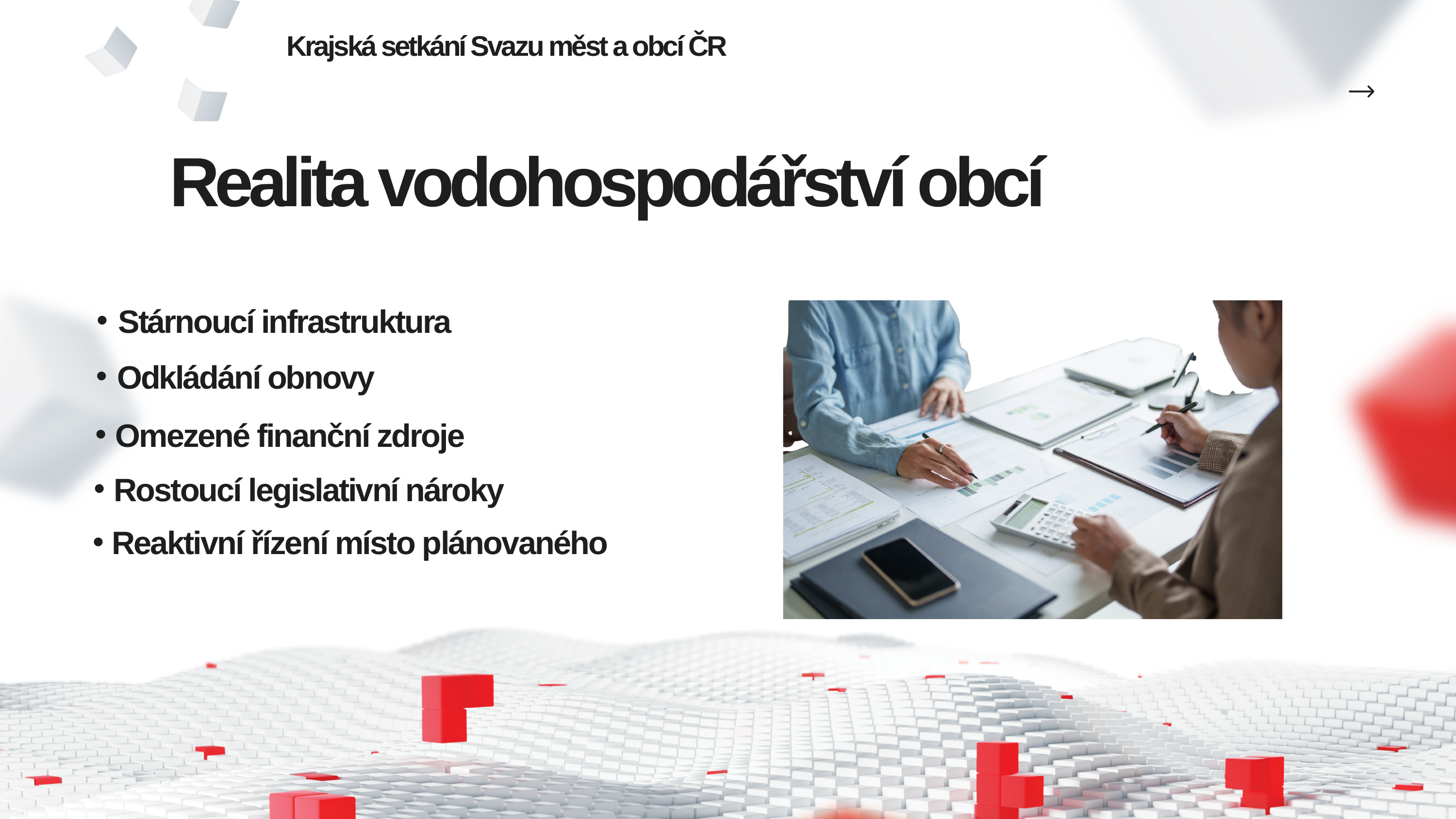

Krajská setkání Svazu měst a obcí ČR

Realita vodohospodářství obcí

Stárnoucí infrastruktura
Odkládání obnovy
Omezené finanční zdroje
Rostoucí legislativní nároky
Reaktivní řízení místo plánovaného